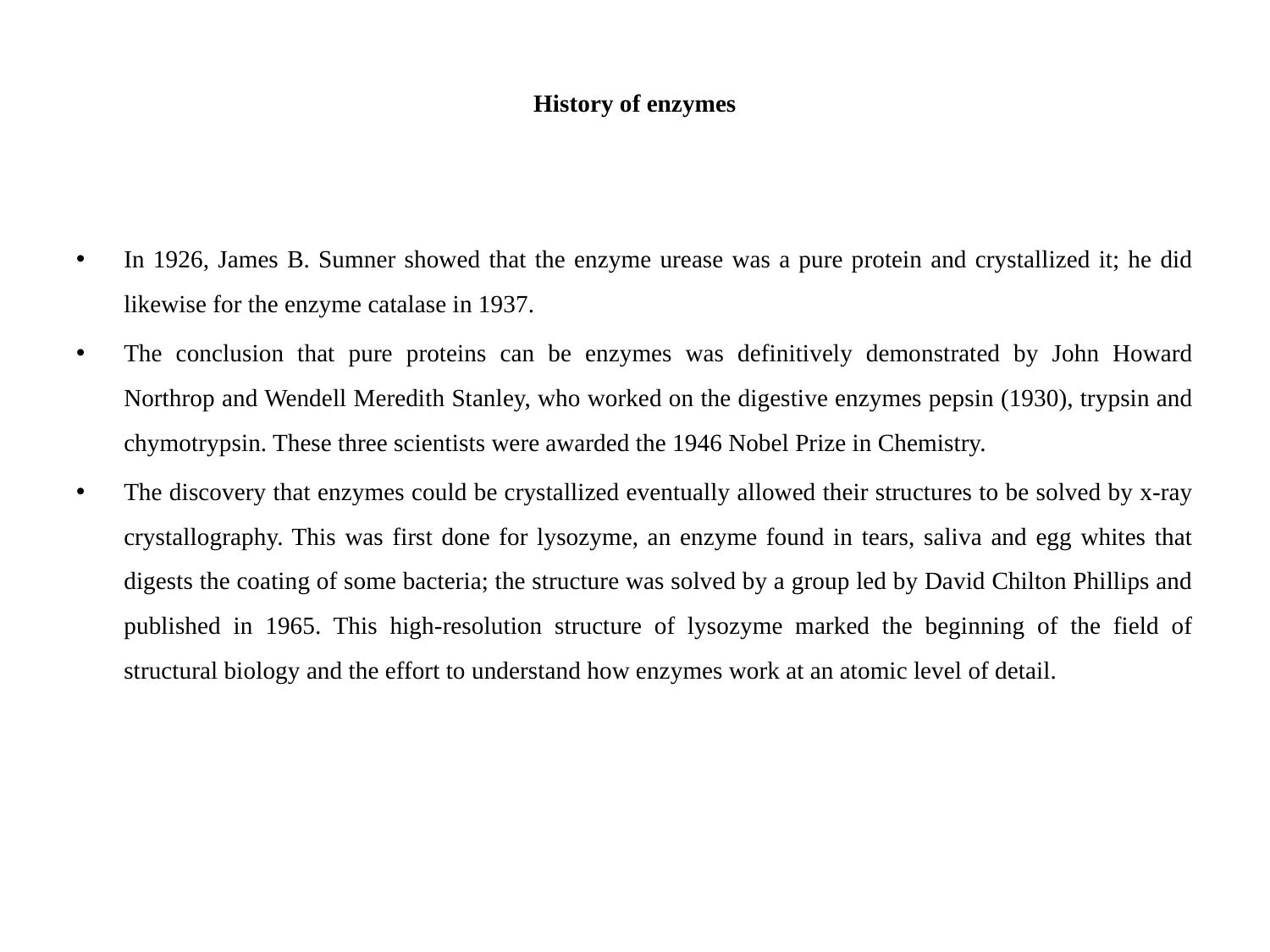

# History of enzymes
In 1926, James B. Sumner showed that the enzyme urease was a pure protein and crystallized it; he did likewise for the enzyme catalase in 1937.
The conclusion that pure proteins can be enzymes was definitively demonstrated by John Howard Northrop and Wendell Meredith Stanley, who worked on the digestive enzymes pepsin (1930), trypsin and chymotrypsin. These three scientists were awarded the 1946 Nobel Prize in Chemistry.
The discovery that enzymes could be crystallized eventually allowed their structures to be solved by x-ray crystallography. This was first done for lysozyme, an enzyme found in tears, saliva and egg whites that digests the coating of some bacteria; the structure was solved by a group led by David Chilton Phillips and published in 1965. This high-resolution structure of lysozyme marked the beginning of the field of structural biology and the effort to understand how enzymes work at an atomic level of detail.